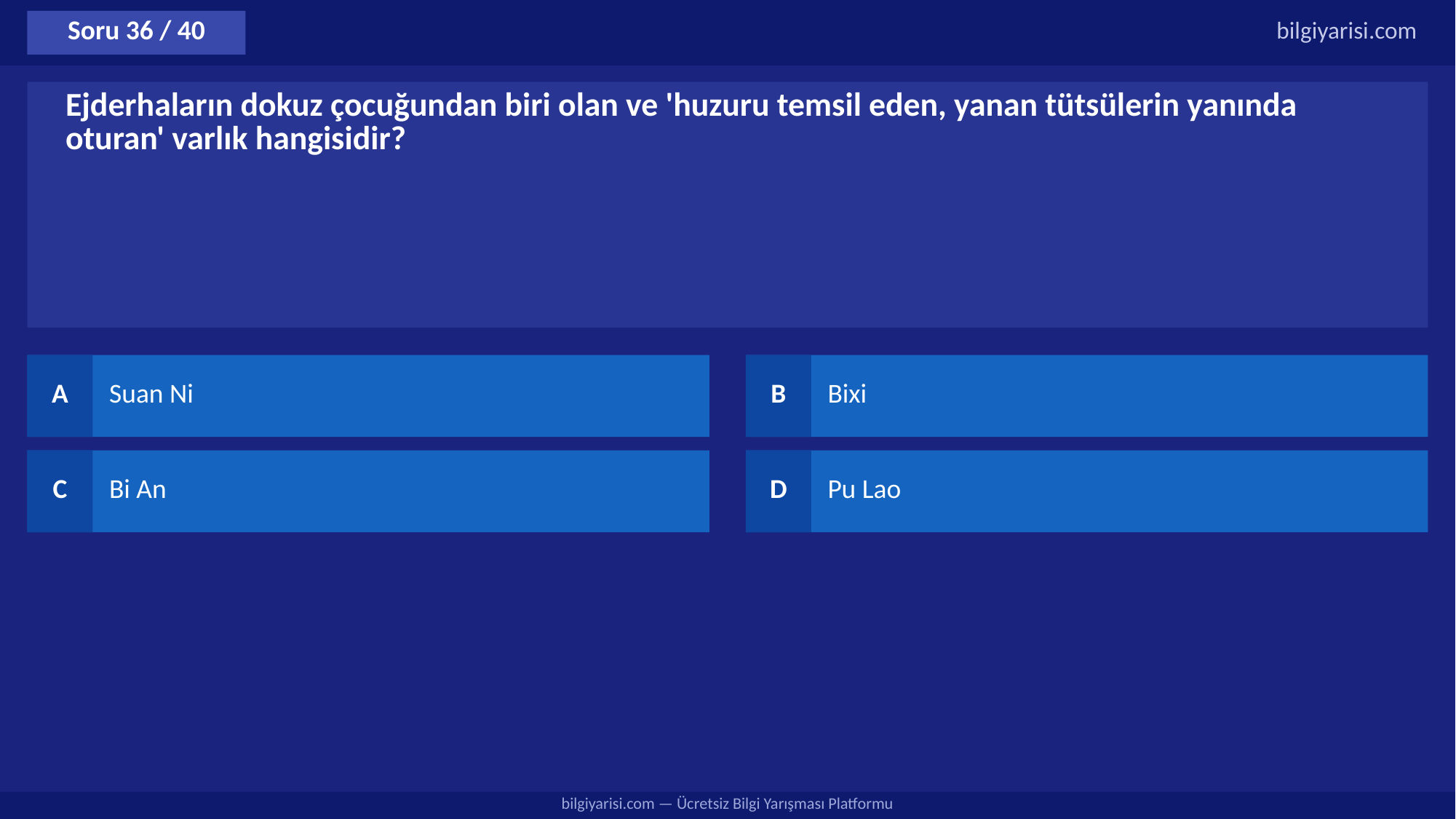

Soru 36 / 40
bilgiyarisi.com

Ejderhaların dokuz çocuğundan biri olan ve 'huzuru temsil eden, yanan tütsülerin yanında oturan' varlık hangisidir?

A
Suan Ni

B
Bixi

C
Bi An

D
Pu Lao
bilgiyarisi.com — Ücretsiz Bilgi Yarışması Platformu